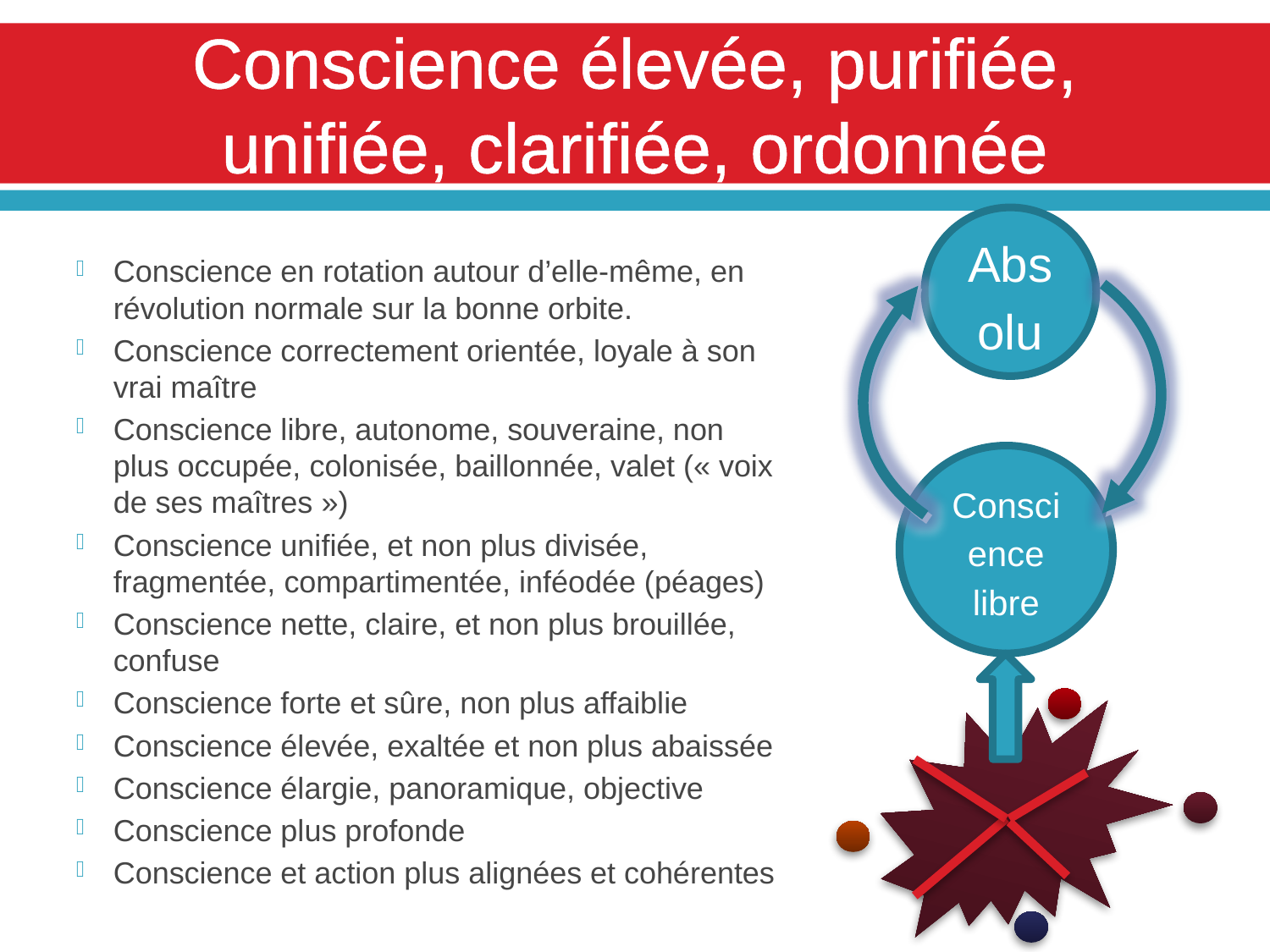

# Conscience élevée, purifiée, unifiée, clarifiée, ordonnée

Absolu
Conscience en rotation autour d’elle-même, en révolution normale sur la bonne orbite.
Conscience correctement orientée, loyale à son vrai maître
Conscience libre, autonome, souveraine, non plus occupée, colonisée, baillonnée, valet (« voix de ses maîtres »)
Conscience unifiée, et non plus divisée, fragmentée, compartimentée, inféodée (péages)
Conscience nette, claire, et non plus brouillée, confuse
Conscience forte et sûre, non plus affaiblie
Conscience élevée, exaltée et non plus abaissée
Conscience élargie, panoramique, objective
Conscience plus profonde
Conscience et action plus alignées et cohérentes

Conscience libre